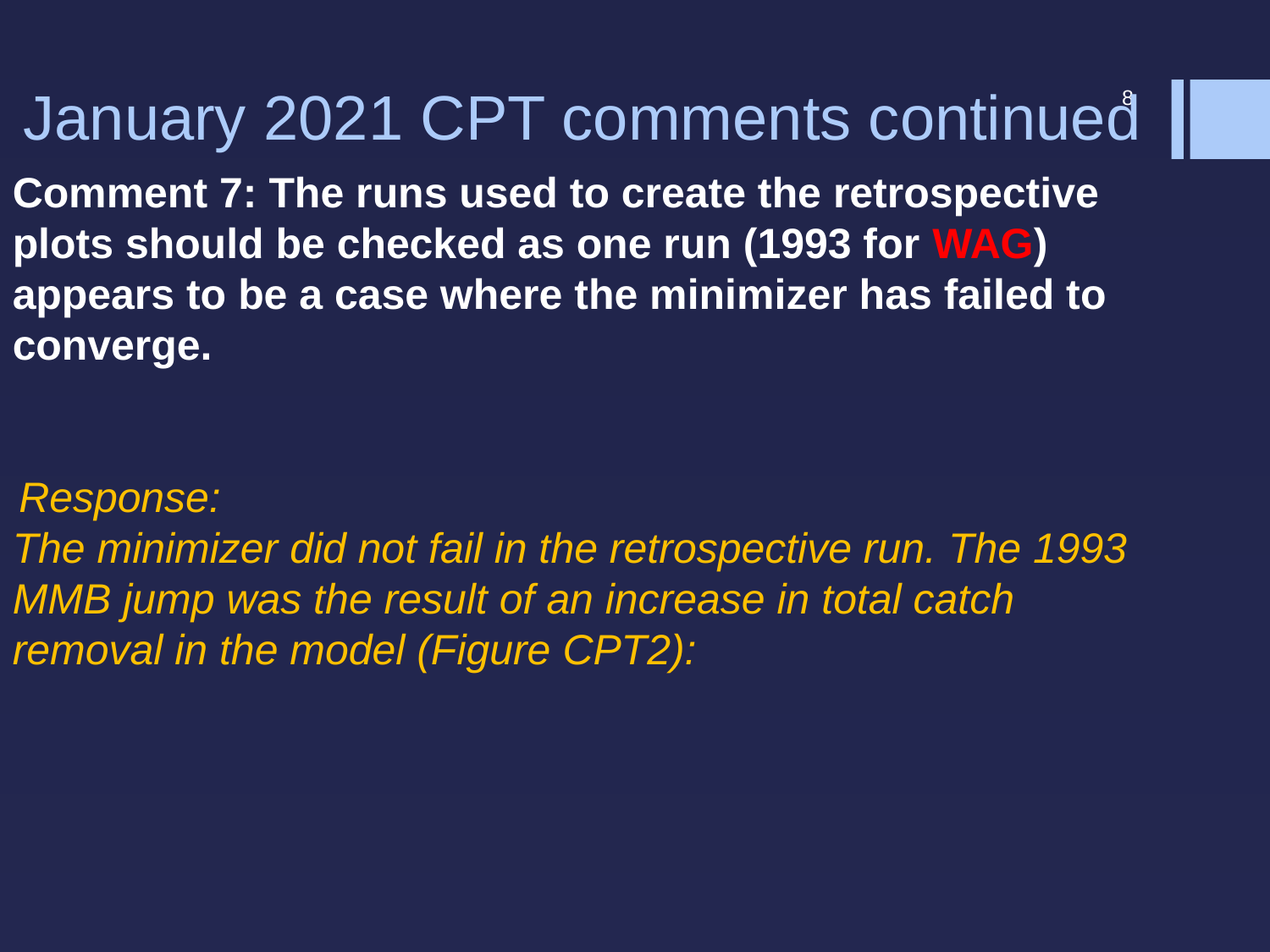

# January 2021 CPT comments continued
8
Comment 7: The runs used to create the retrospective plots should be checked as one run (1993 for WAG) appears to be a case where the minimizer has failed to converge.

Response:
The minimizer did not fail in the retrospective run. The 1993 MMB jump was the result of an increase in total catch removal in the model (Figure CPT2):